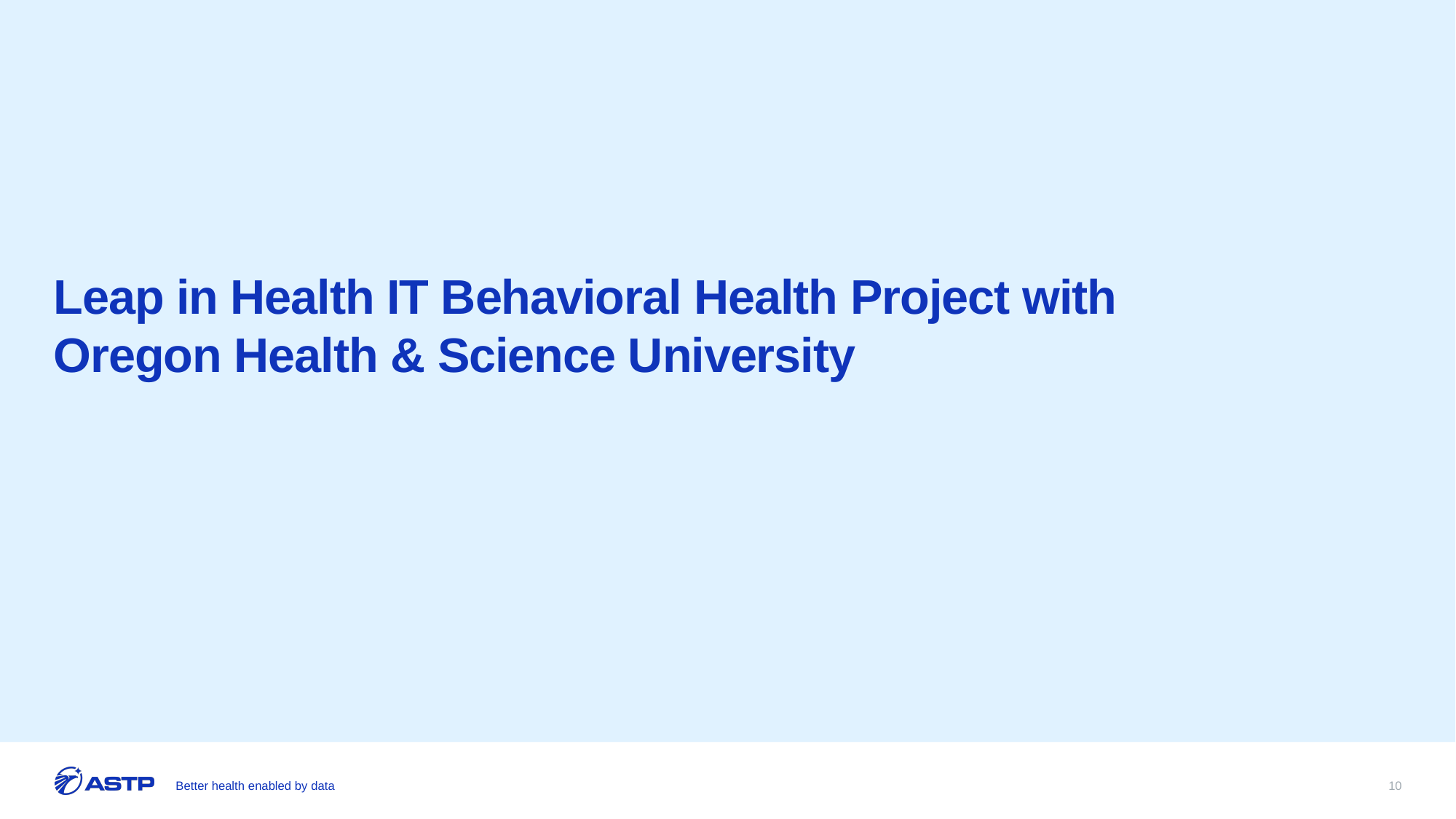

# Leap in Health IT Behavioral Health Project with Oregon Health & Science University